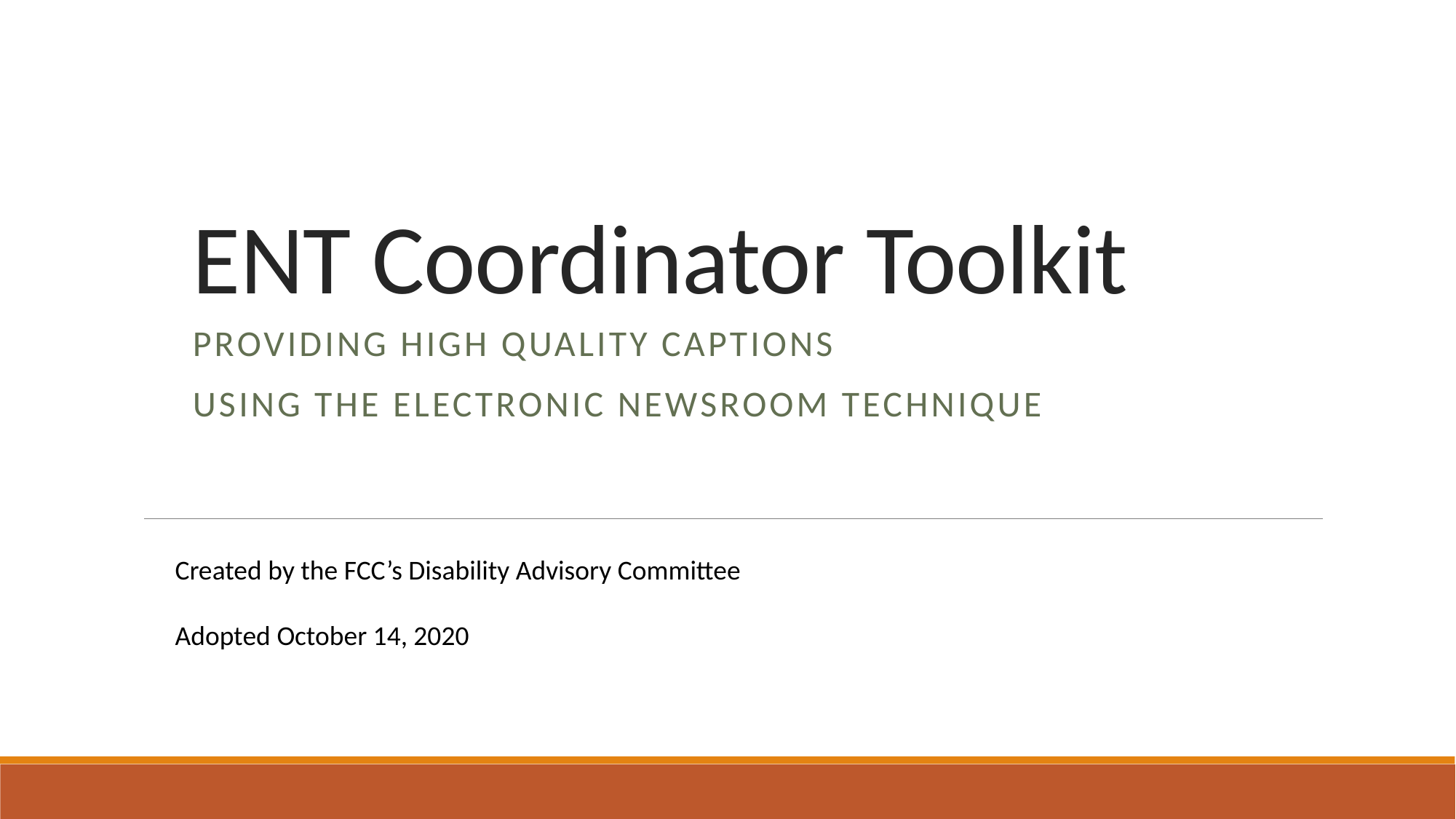

# ENT Coordinator Toolkit
Providing high quality captions
using the Electronic Newsroom Technique
Created by the FCC’s Disability Advisory Committee

Adopted October 14, 2020